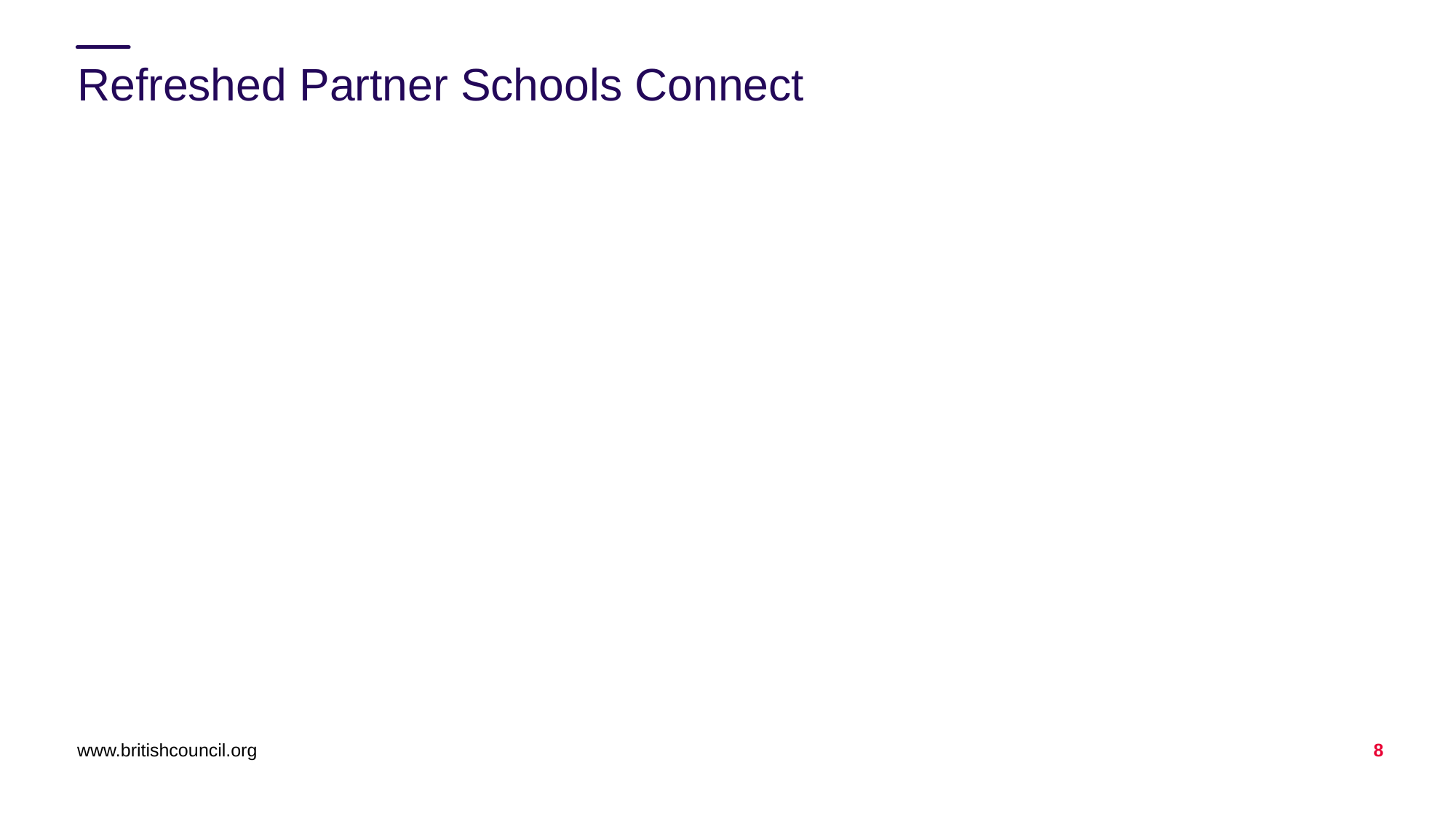

# Refreshed Partner Schools Connect

www.britishcouncil.org
8